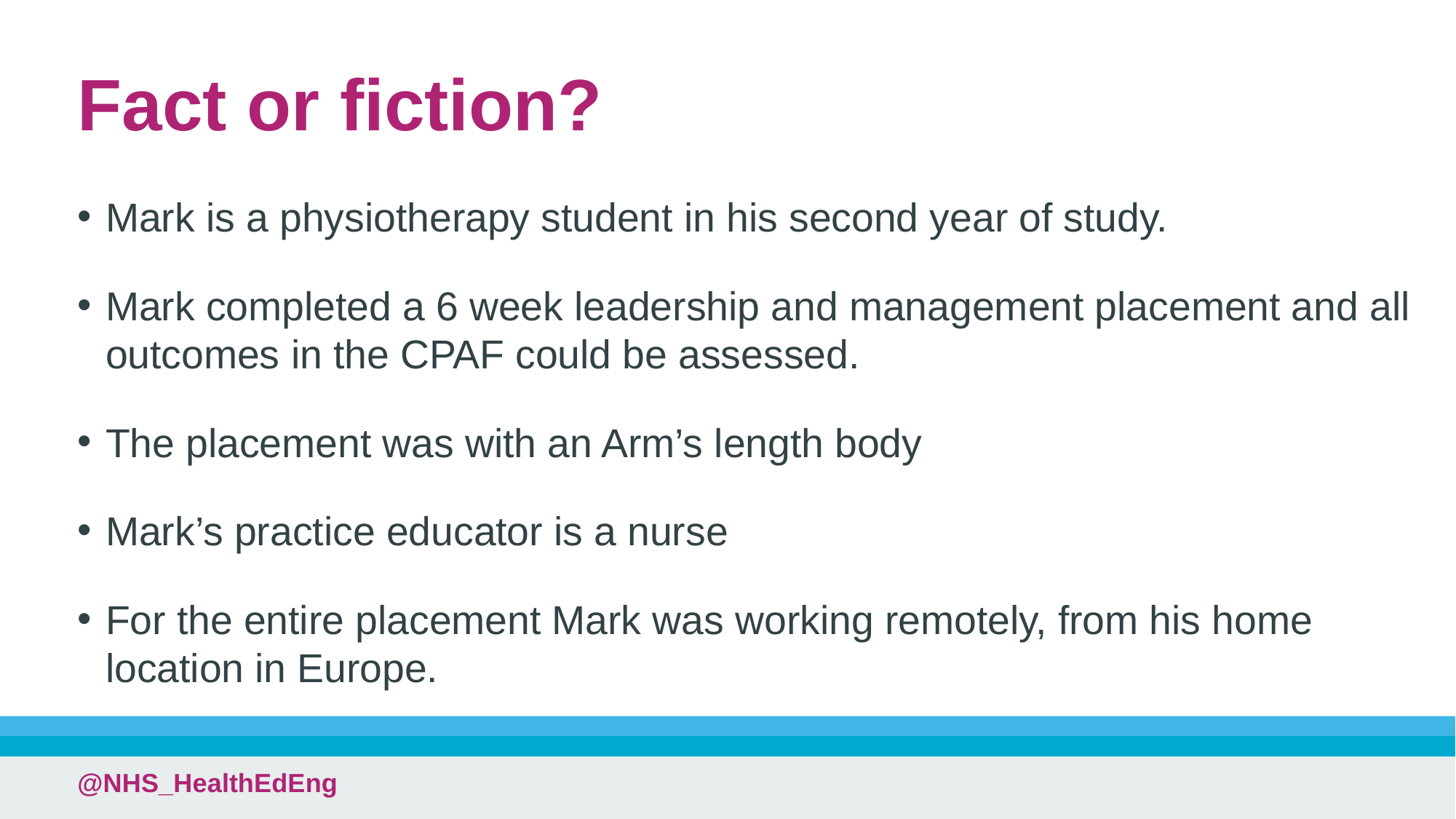

# Fact or fiction?
Mark is a physiotherapy student in his second year of study.
Mark completed a 6 week leadership and management placement and all outcomes in the CPAF could be assessed.
The placement was with an Arm’s length body
Mark’s practice educator is a nurse
For the entire placement Mark was working remotely, from his home location in Europe.